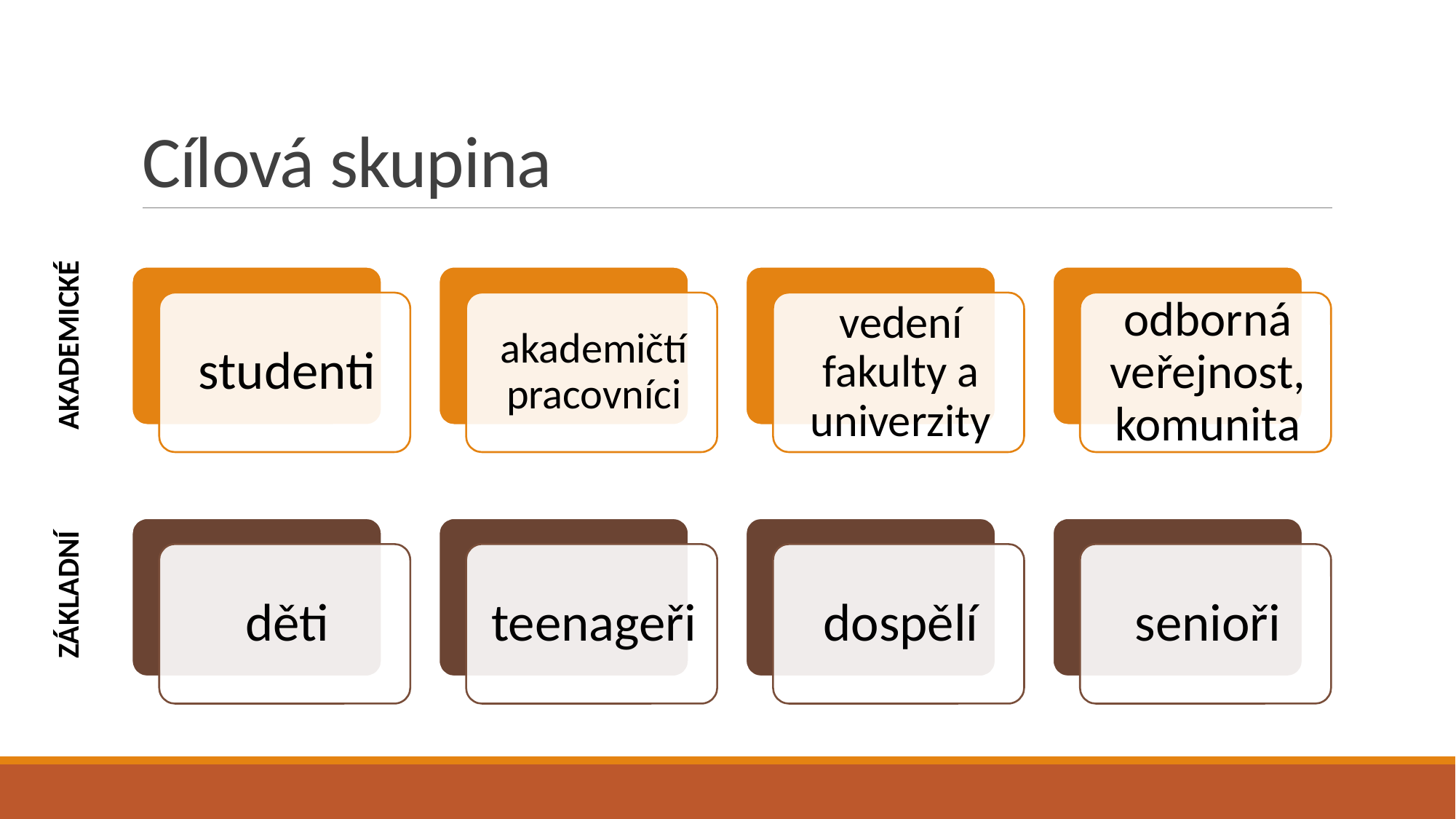

# Cílová skupina
studenti
akademičtí pracovníci
vedení fakulty a univerzity
odborná veřejnost, komunita
AKADEMICKÉ
ZÁKLADNÍ
děti
teenageři
dospělí
senioři